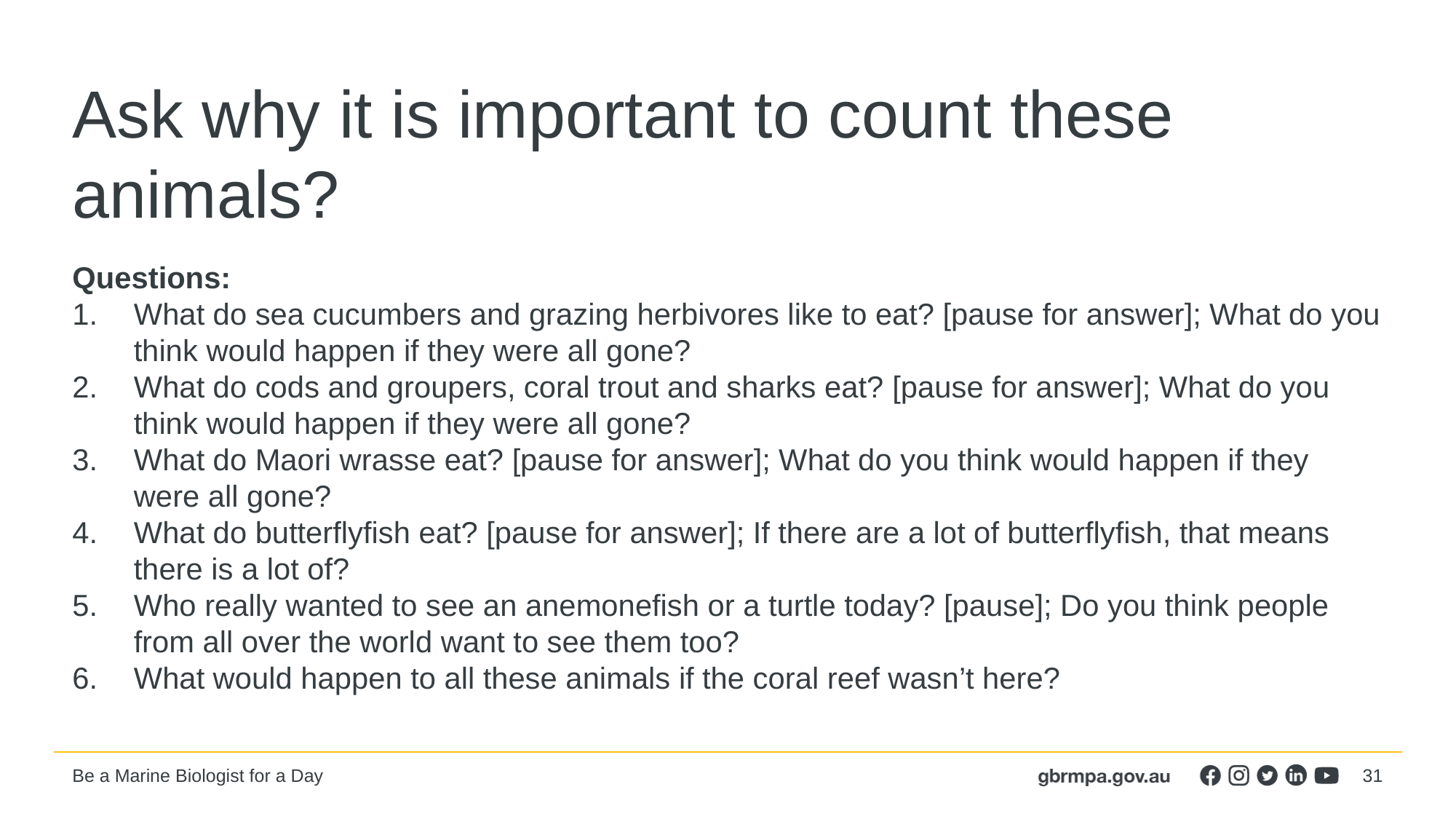

Ask why it is important to count these animals?
Questions:
What do sea cucumbers and grazing herbivores like to eat? [pause for answer]; What do you think would happen if they were all gone?
What do cods and groupers, coral trout and sharks eat? [pause for answer]; What do you think would happen if they were all gone?
What do Maori wrasse eat? [pause for answer]; What do you think would happen if they were all gone?
What do butterflyfish eat? [pause for answer]; If there are a lot of butterflyfish, that means there is a lot of?
Who really wanted to see an anemonefish or a turtle today? [pause]; Do you think people from all over the world want to see them too?
What would happen to all these animals if the coral reef wasn’t here?

31